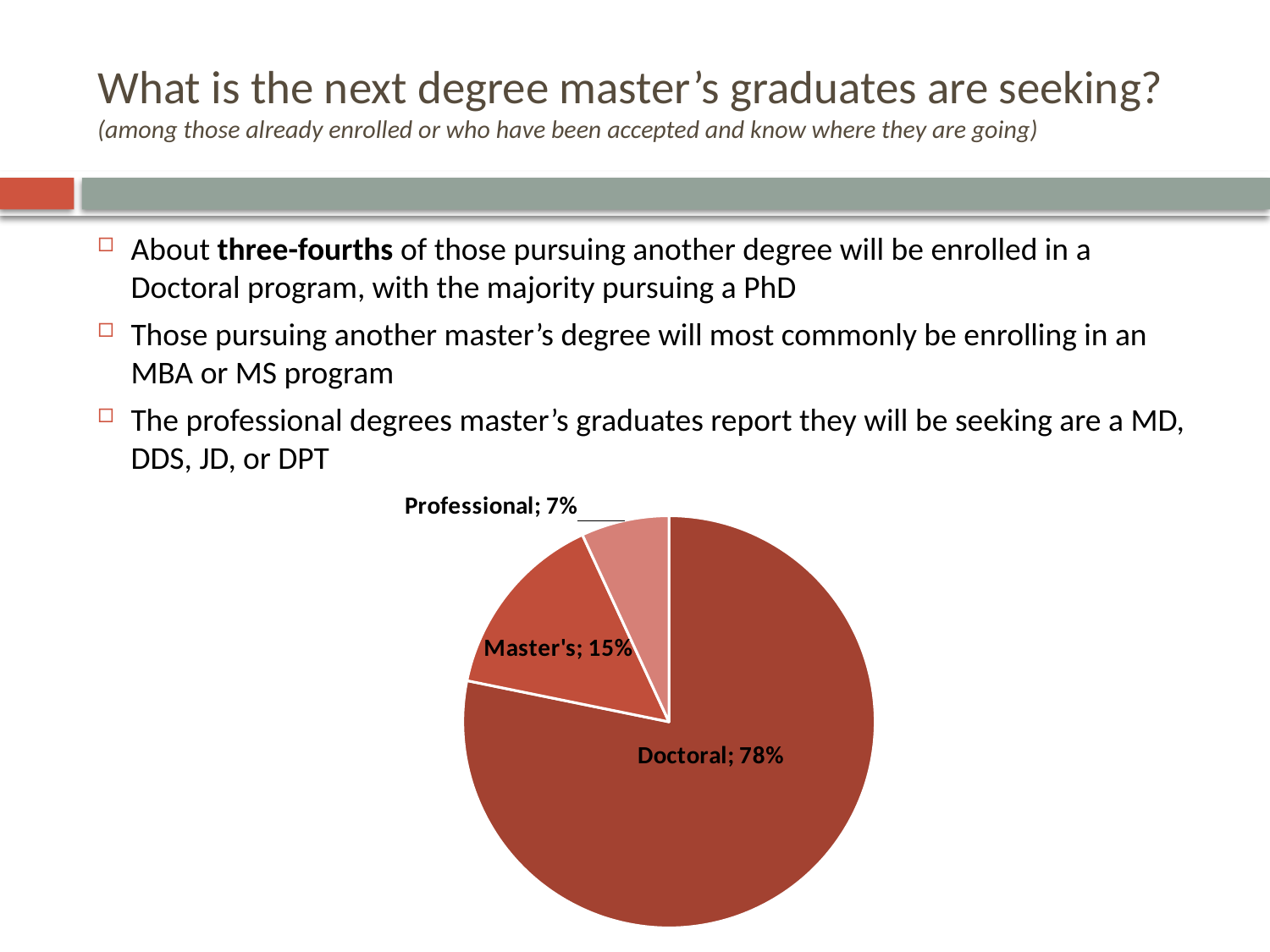

# What is the next degree master’s graduates are seeking? (among those already enrolled or who have been accepted and know where they are going)
About three-fourths of those pursuing another degree will be enrolled in a Doctoral program, with the majority pursuing a PhD
Those pursuing another master’s degree will most commonly be enrolling in an MBA or MS program
The professional degrees master’s graduates report they will be seeking are a MD, DDS, JD, or DPT

### Chart

| Category |  |
|---|---|
| Doctoral | 0.782 |
| Master's | 0.149 |
| Professional | 0.069 |
| Other (e.g., Barch) | 0.0 |